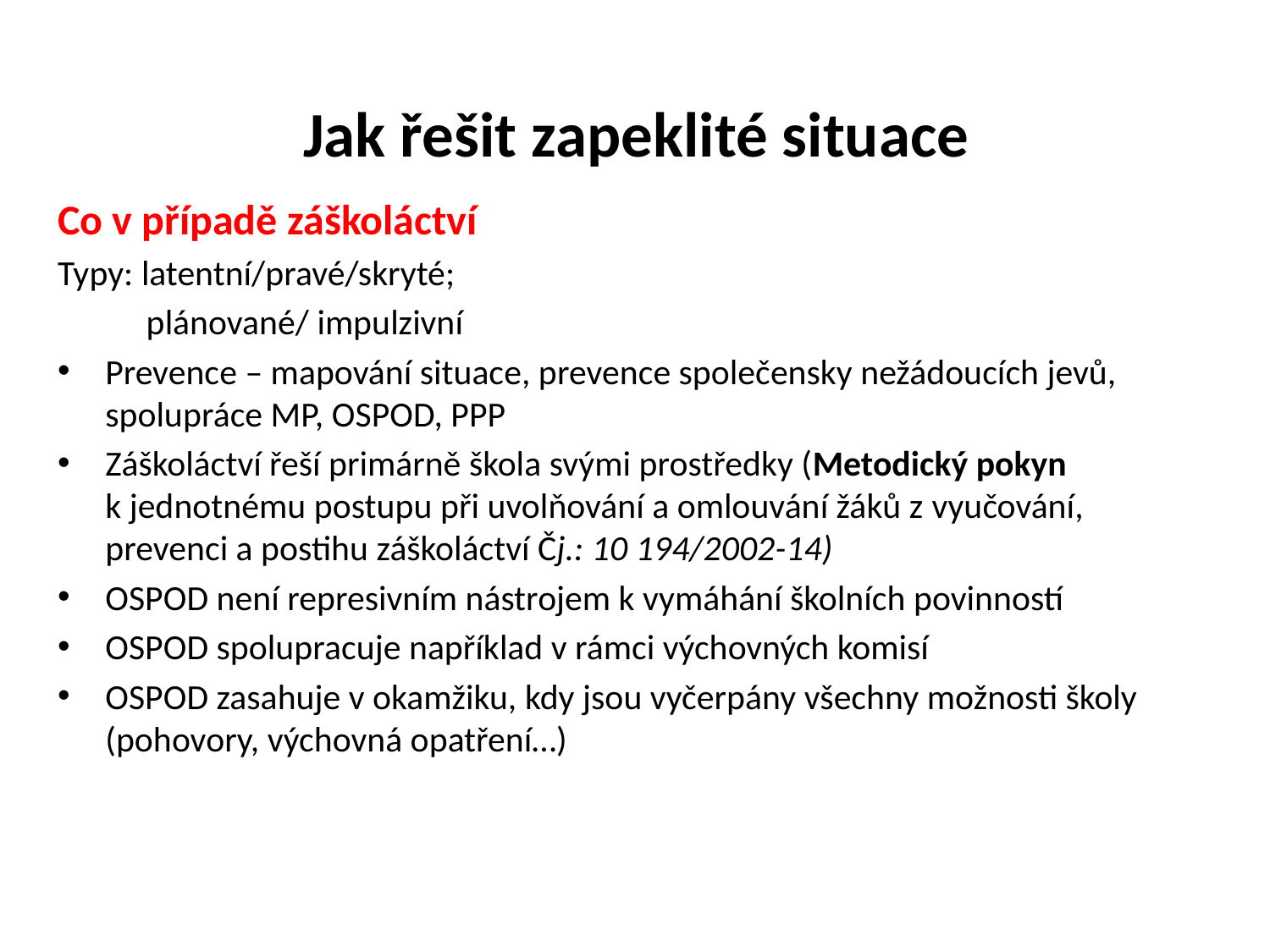

Jak řešit zapeklité situace
Co v případě záškoláctví
Typy: latentní/pravé/skryté;
           plánované/ impulzivní
Prevence – mapování situace, prevence společensky nežádoucích jevů, spolupráce MP, OSPOD, PPP
Záškoláctví řeší primárně škola svými prostředky (Metodický pokyn k jednotnému postupu při uvolňování a omlouvání žáků z vyučování, prevenci a postihu záškoláctví Čj.: 10 194/2002-14)
OSPOD není represivním nástrojem k vymáhání školních povinností
OSPOD spolupracuje například v rámci výchovných komisí
OSPOD zasahuje v okamžiku, kdy jsou vyčerpány všechny možnosti školy (pohovory, výchovná opatření…)